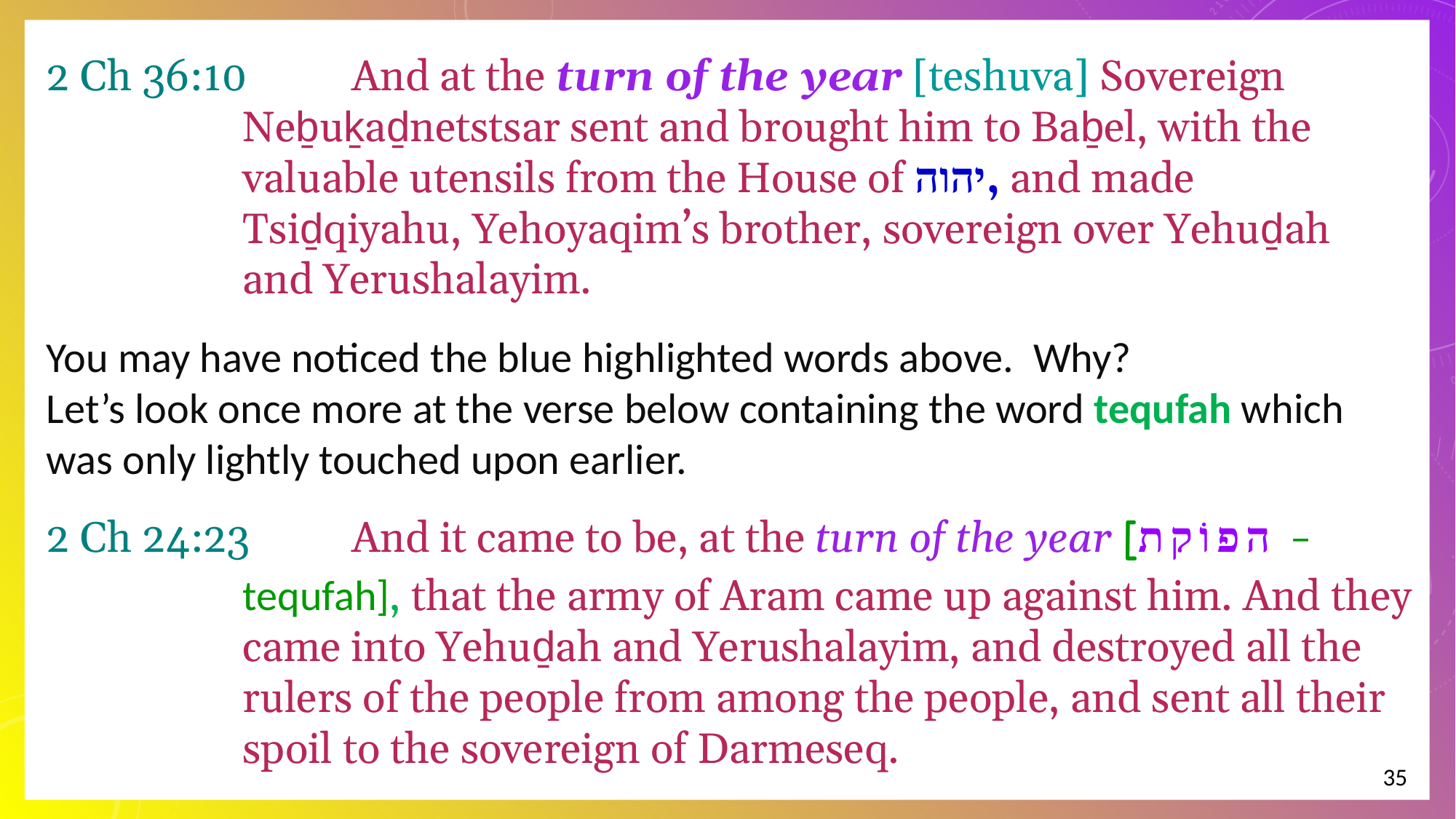

2 Ch 36:10	And at the turn of the year [teshuva] Sovereign Neḇuḵaḏnetstsar sent and brought him to Baḇel, with the valuable utensils from the House of יהוה, and made Tsiḏqiyahu, Yehoyaqim’s brother, sovereign over Yehuḏah
and Yerushalayim.
You may have noticed the blue highlighted words above.  Why?
Let’s look once more at the verse below containing the word tequfah which was only lightly touched upon earlier.
2 Ch 24:23	And it came to be, at the turn of the year [ה.פ.וֹ.ק.ת. – tequfah], that the army of Aram came up against him. And they came into Yehuḏah and Yerushalayim, and destroyed all the rulers of the people from among the people, and sent all their spoil to the sovereign of Darmeseq.
35